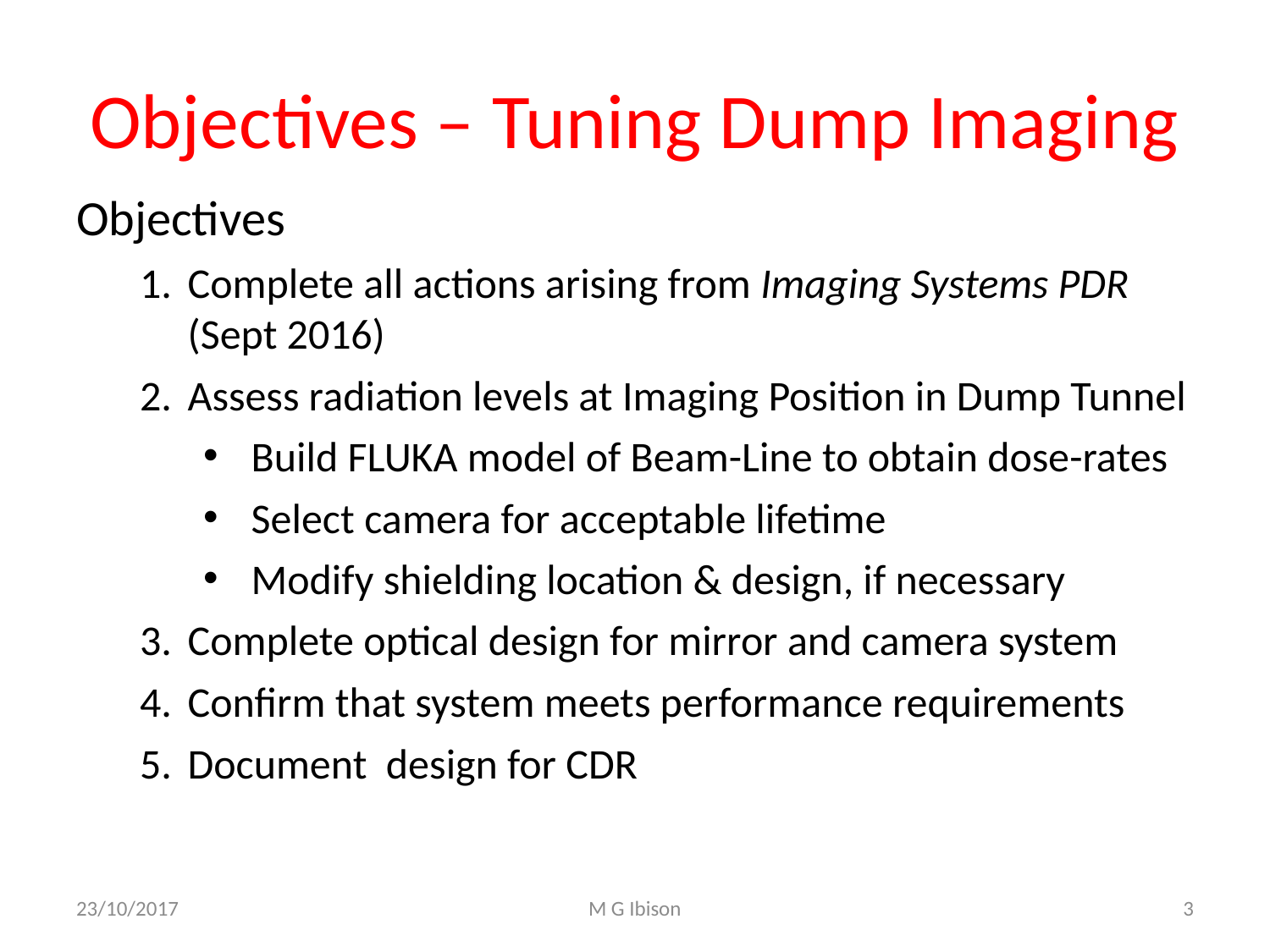

# Objectives – Tuning Dump Imaging
Objectives
Complete all actions arising from Imaging Systems PDR (Sept 2016)
Assess radiation levels at Imaging Position in Dump Tunnel
Build FLUKA model of Beam-Line to obtain dose-rates
Select camera for acceptable lifetime
Modify shielding location & design, if necessary
Complete optical design for mirror and camera system
Confirm that system meets performance requirements
Document  design for CDR
23/10/2017
M G Ibison
3